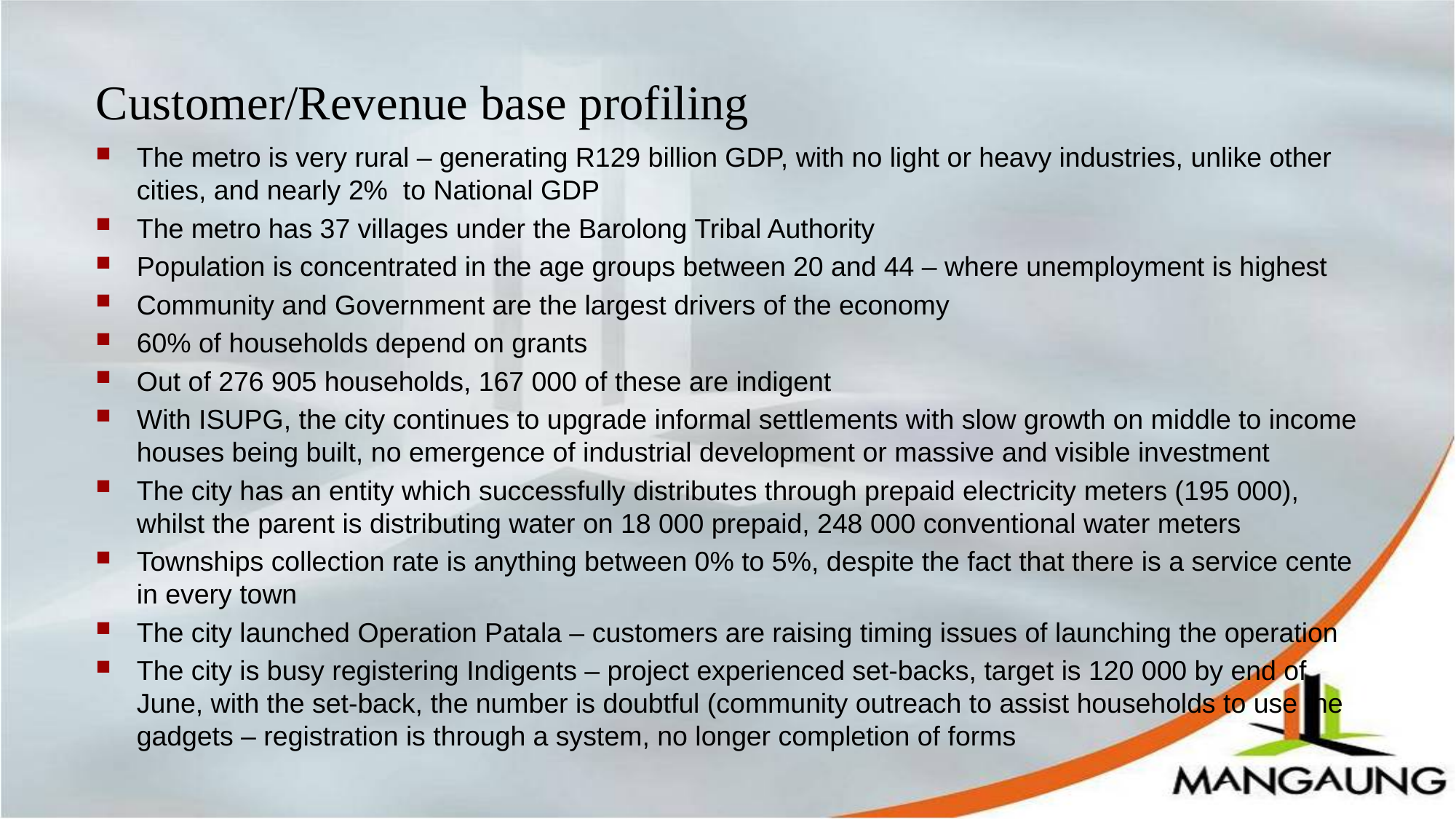

# Customer/Revenue base profiling
The metro is very rural – generating R129 billion GDP, with no light or heavy industries, unlike other cities, and nearly 2%  to National GDP
The metro has 37 villages under the Barolong Tribal Authority
Population is concentrated in the age groups between 20 and 44 – where unemployment is highest
Community and Government are the largest drivers of the economy
60% of households depend on grants
Out of 276 905 households, 167 000 of these are indigent
With ISUPG, the city continues to upgrade informal settlements with slow growth on middle to income houses being built, no emergence of industrial development or massive and visible investment
The city has an entity which successfully distributes through prepaid electricity meters (195 000), whilst the parent is distributing water on 18 000 prepaid, 248 000 conventional water meters
Townships collection rate is anything between 0% to 5%, despite the fact that there is a service cente in every town
The city launched Operation Patala – customers are raising timing issues of launching the operation
The city is busy registering Indigents – project experienced set-backs, target is 120 000 by end of June, with the set-back, the number is doubtful (community outreach to assist households to use the gadgets – registration is through a system, no longer completion of forms